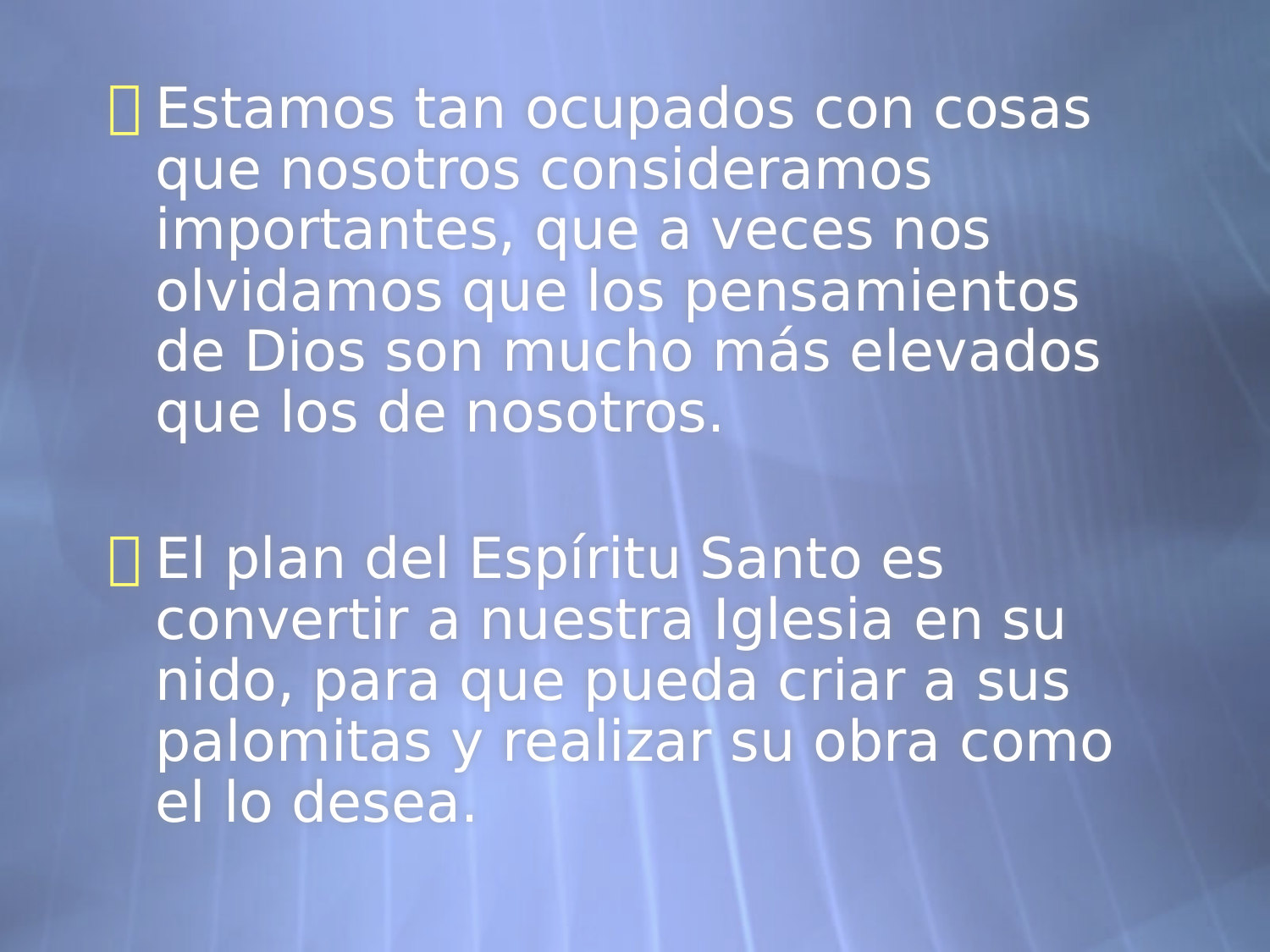

Estamos tan ocupados con cosas que nosotros consideramos importantes, que a veces nos olvidamos que los pensamientos de Dios son mucho más elevados que los de nosotros.

El plan del Espíritu Santo es convertir a nuestra Iglesia en su nido, para que pueda criar a sus palomitas y realizar su obra como el lo desea.